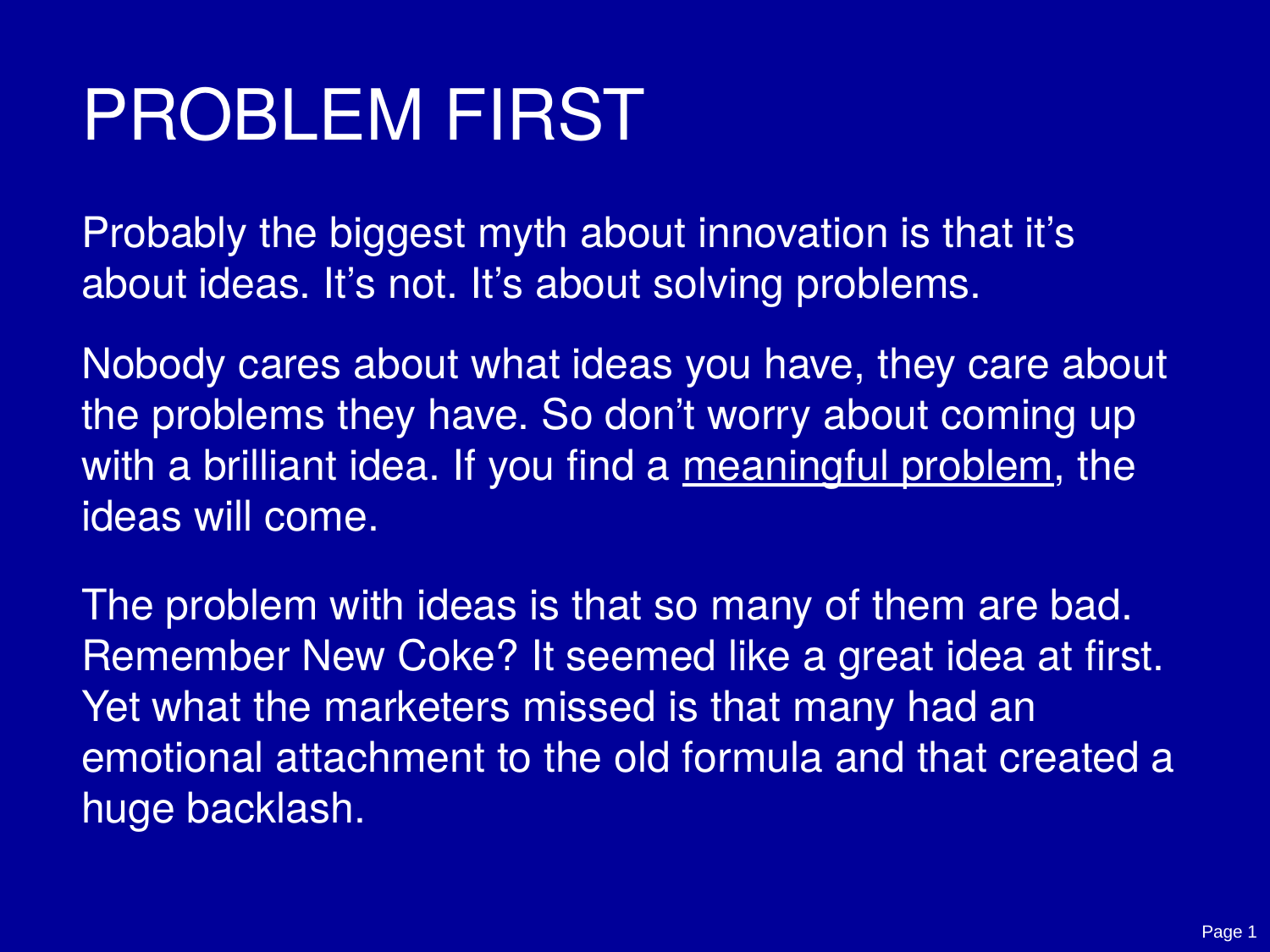

PROBLEM FIRST
Probably the biggest myth about innovation is that it’s about ideas. It’s not. It’s about solving problems.

Nobody cares about what ideas you have, they care about the problems they have. So don’t worry about coming up with a brilliant idea. If you find a meaningful problem, the ideas will come.

The problem with ideas is that so many of them are bad. Remember New Coke? It seemed like a great idea at first. Yet what the marketers missed is that many had an emotional attachment to the old formula and that created a huge backlash.
Page 1